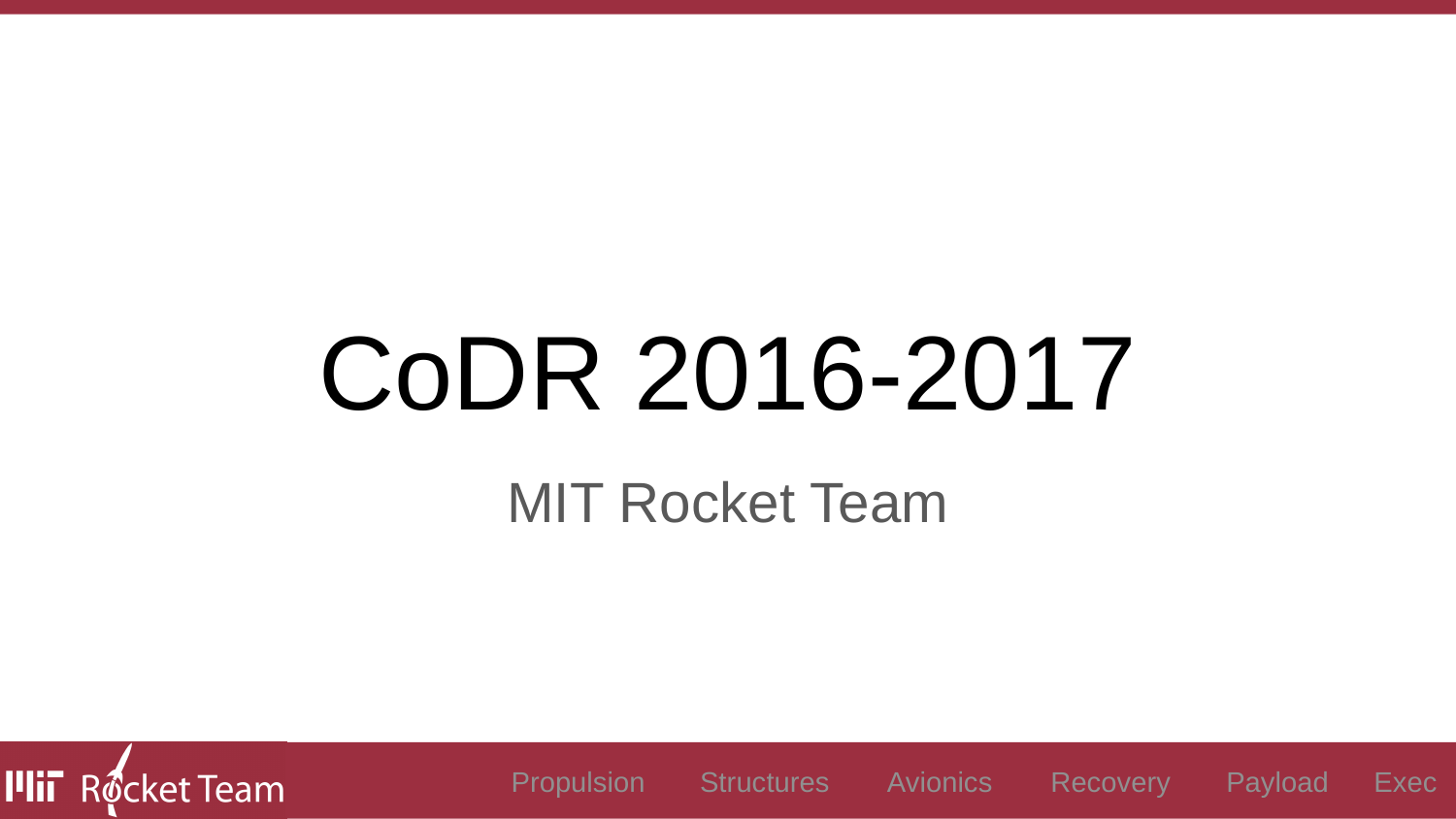

# CoDR 2016-2017
MIT Rocket Team
Propulsion
Structures
Avionics
Recovery
Payload
Exec